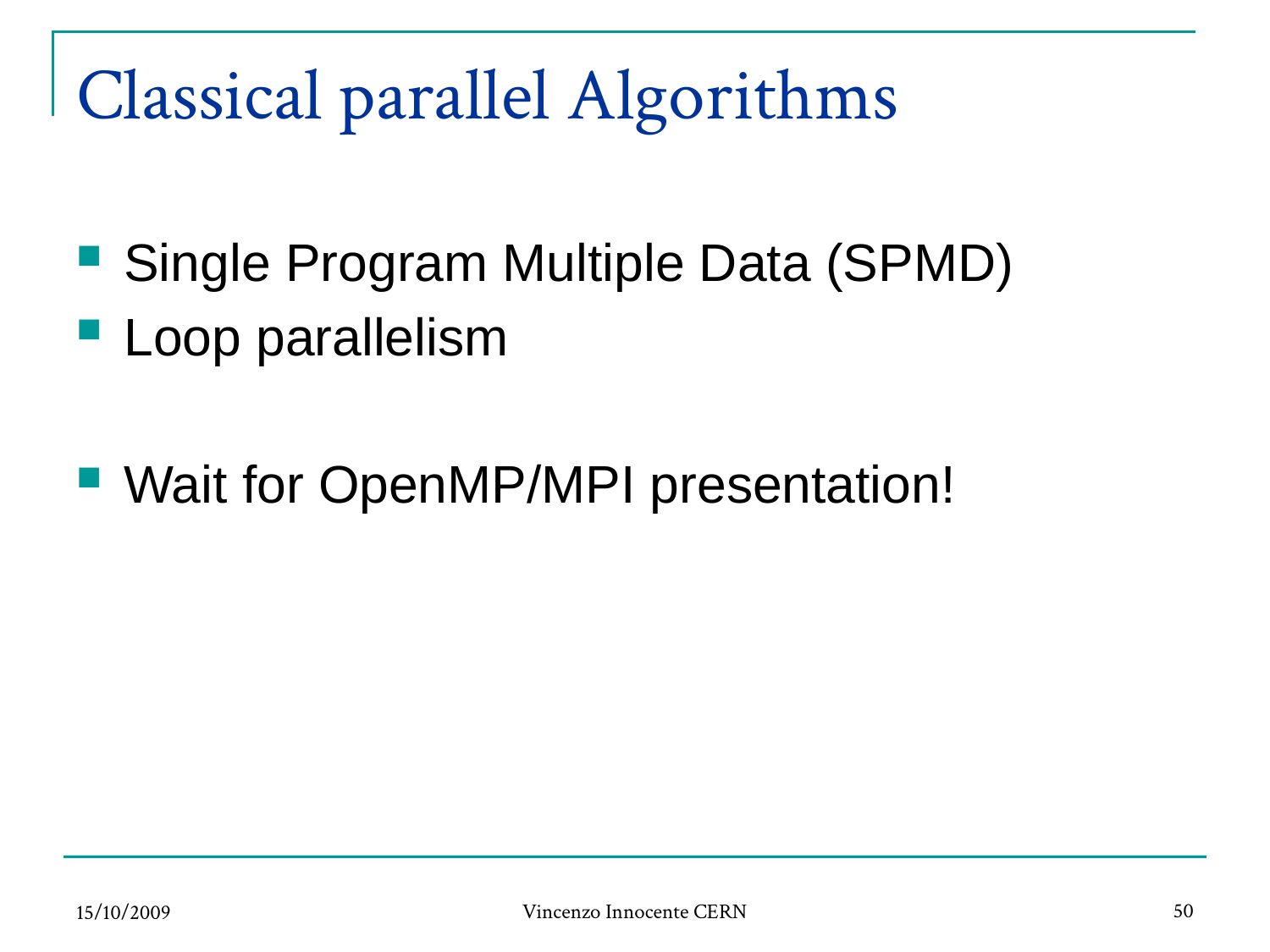

# Classical parallel Algorithms
Single Program Multiple Data (SPMD)
Loop parallelism

Wait for OpenMP/MPI presentation!
15/10/2009
50
Vincenzo Innocente CERN